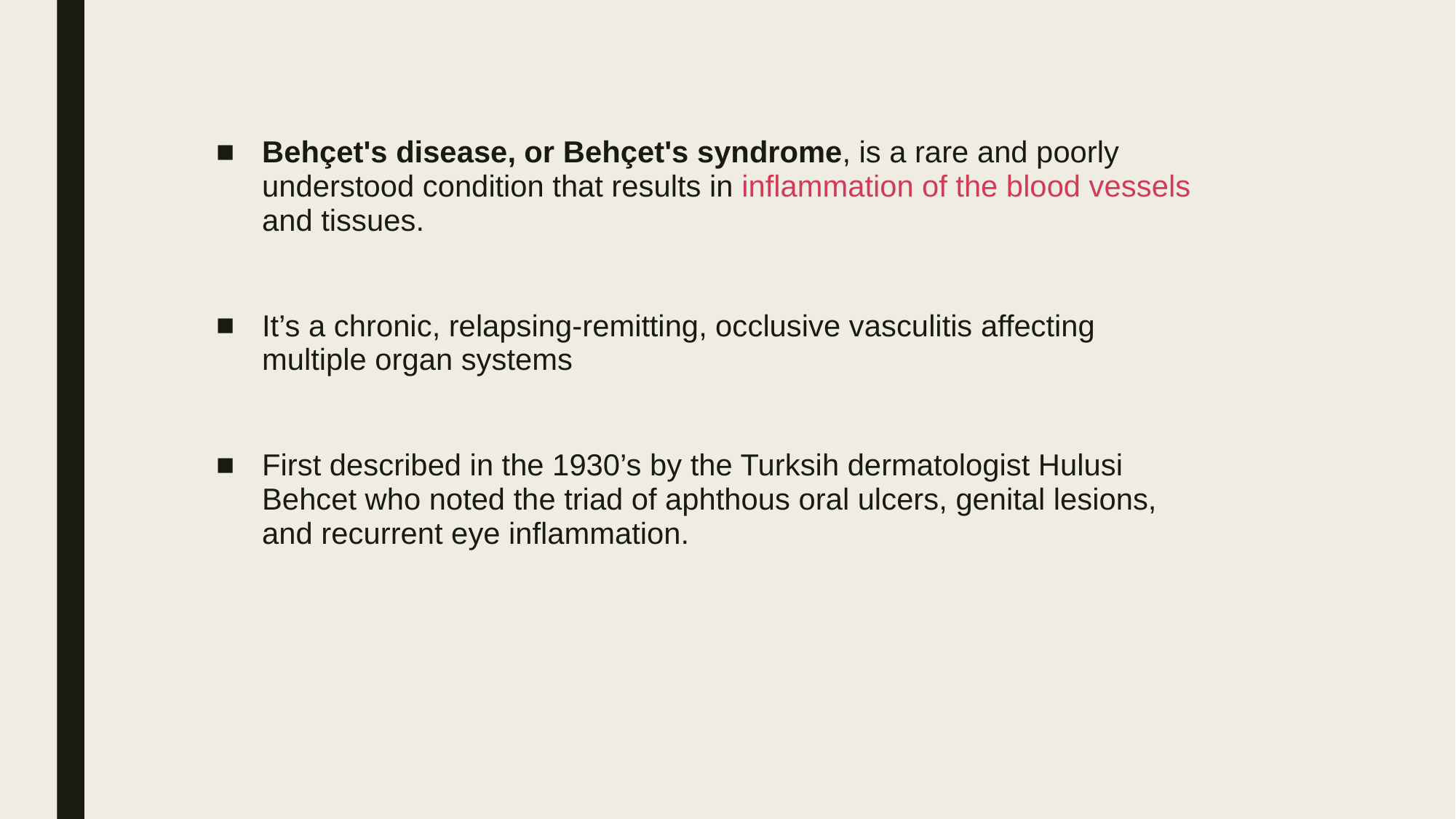

Behçet's disease, or Behçet's syndrome, is a rare and poorly understood condition that results in inflammation of the blood vessels and tissues.

It’s a chronic, relapsing-remitting, occlusive vasculitis affecting multiple organ systems

First described in the 1930’s by the Turksih dermatologist Hulusi Behcet who noted the triad of aphthous oral ulcers, genital lesions, and recurrent eye inflammation.